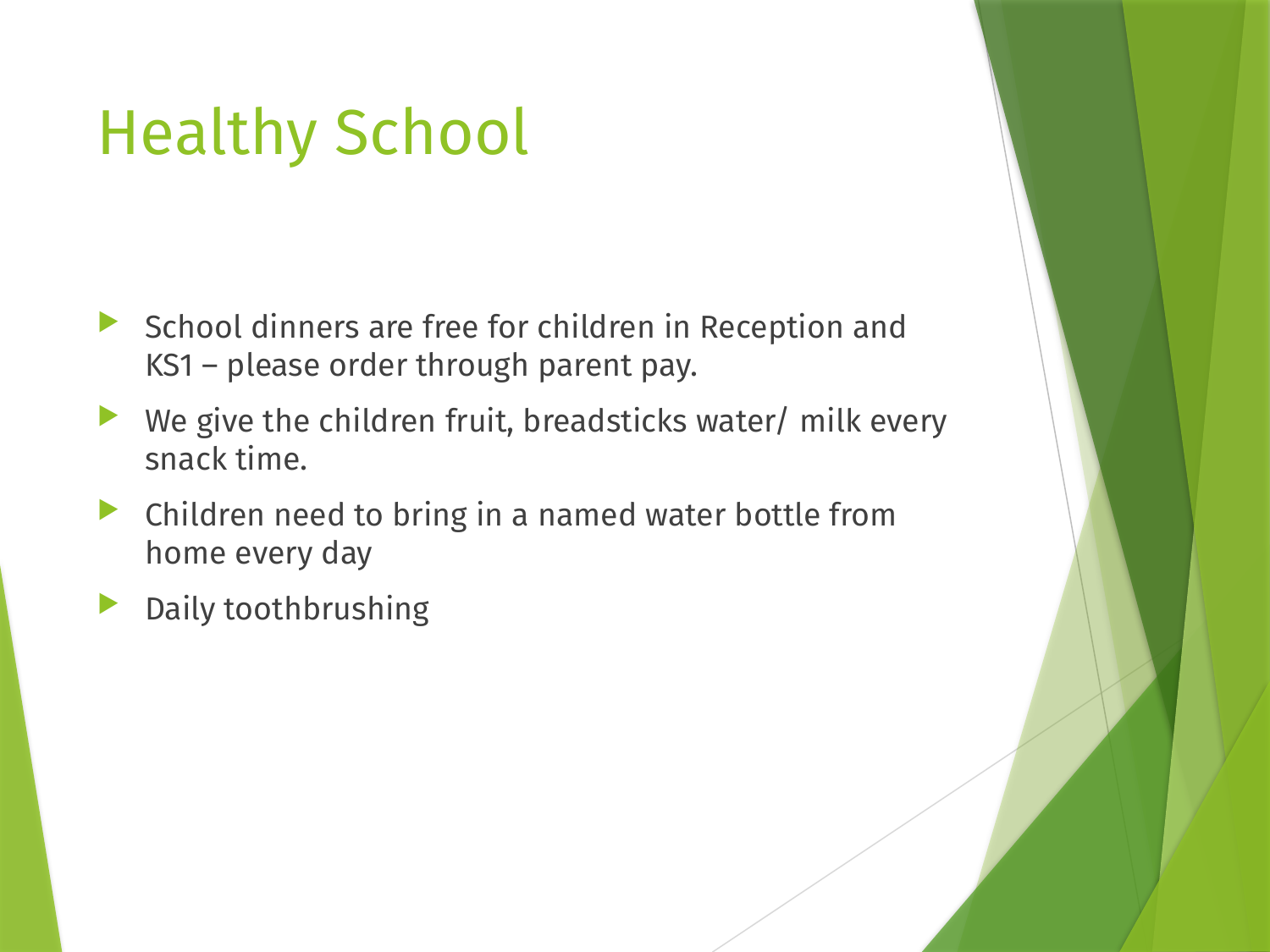

# Healthy School
School dinners are free for children in Reception and KS1 – please order through parent pay.
We give the children fruit, breadsticks water/ milk every snack time.
Children need to bring in a named water bottle from home every day
Daily toothbrushing